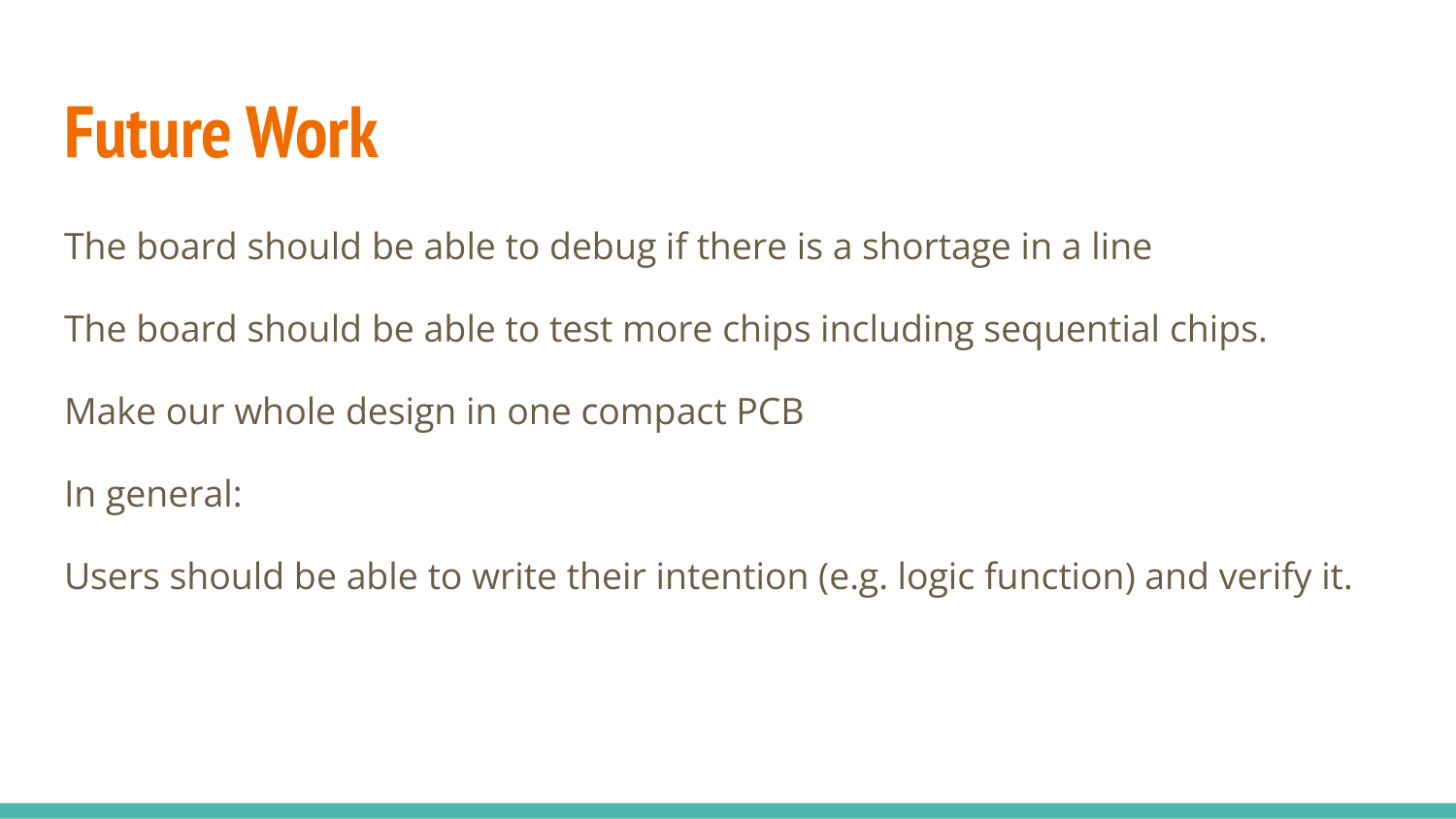

# Future Work
The board should be able to debug if there is a shortage in a line
The board should be able to test more chips including sequential chips.
Make our whole design in one compact PCB
In general:
Users should be able to write their intention (e.g. logic function) and verify it.